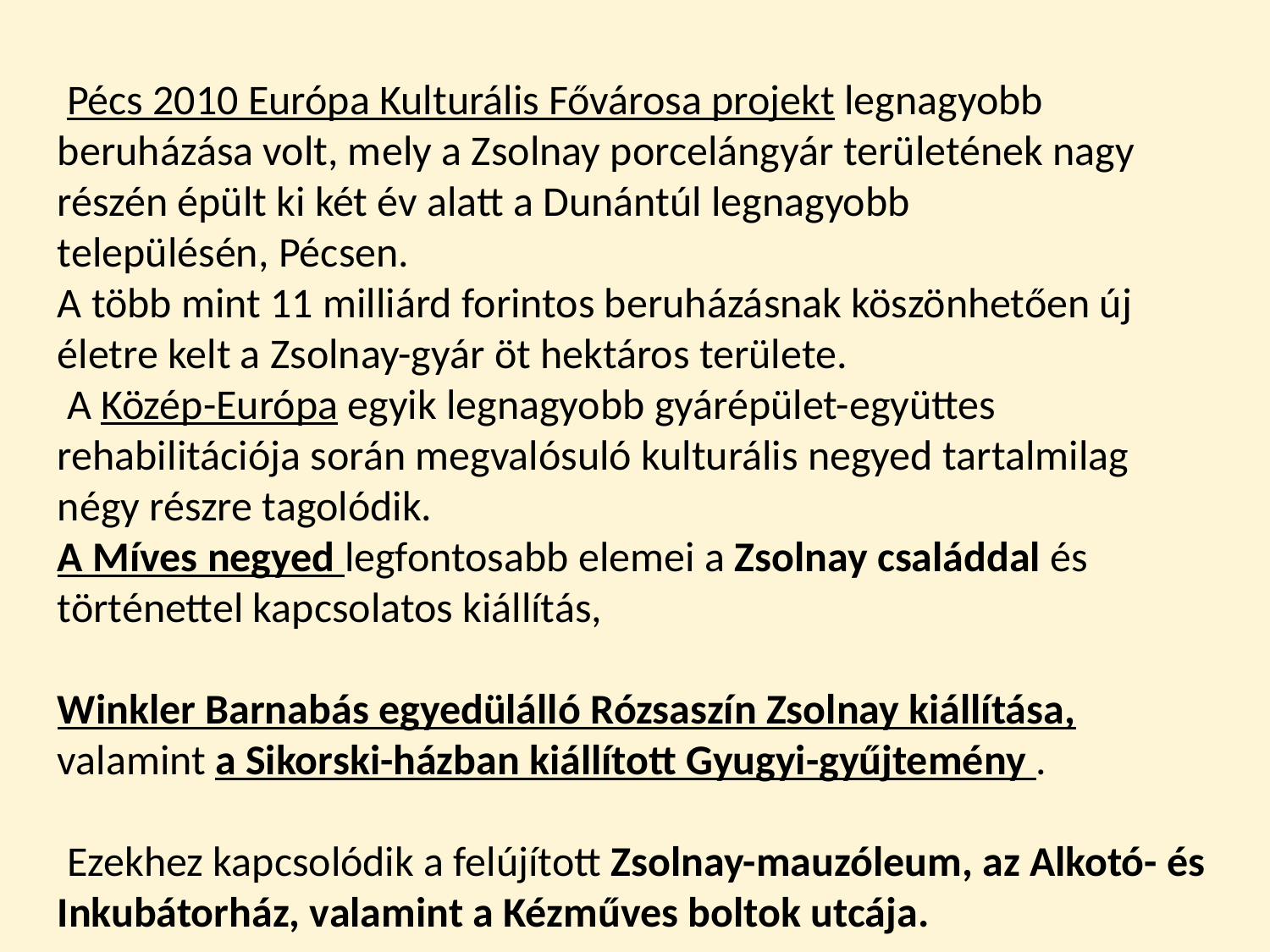

Pécs 2010 Európa Kulturális Fővárosa projekt legnagyobb beruházása volt, mely a Zsolnay porcelángyár területének nagy részén épült ki két év alatt a Dunántúl legnagyobb településén, Pécsen.
A több mint 11 milliárd forintos beruházásnak köszönhetően új életre kelt a Zsolnay-gyár öt hektáros területe.
 A Közép-Európa egyik legnagyobb gyárépület-együttes rehabilitációja során megvalósuló kulturális negyed tartalmilag négy részre tagolódik.
A Míves negyed legfontosabb elemei a Zsolnay családdal és történettel kapcsolatos kiállítás,

Winkler Barnabás egyedülálló Rózsaszín Zsolnay kiállítása, valamint a Sikorski-házban kiállított Gyugyi-gyűjtemény .

 Ezekhez kapcsolódik a felújított Zsolnay-mauzóleum, az Alkotó- és Inkubátorház, valamint a Kézműves boltok utcája.